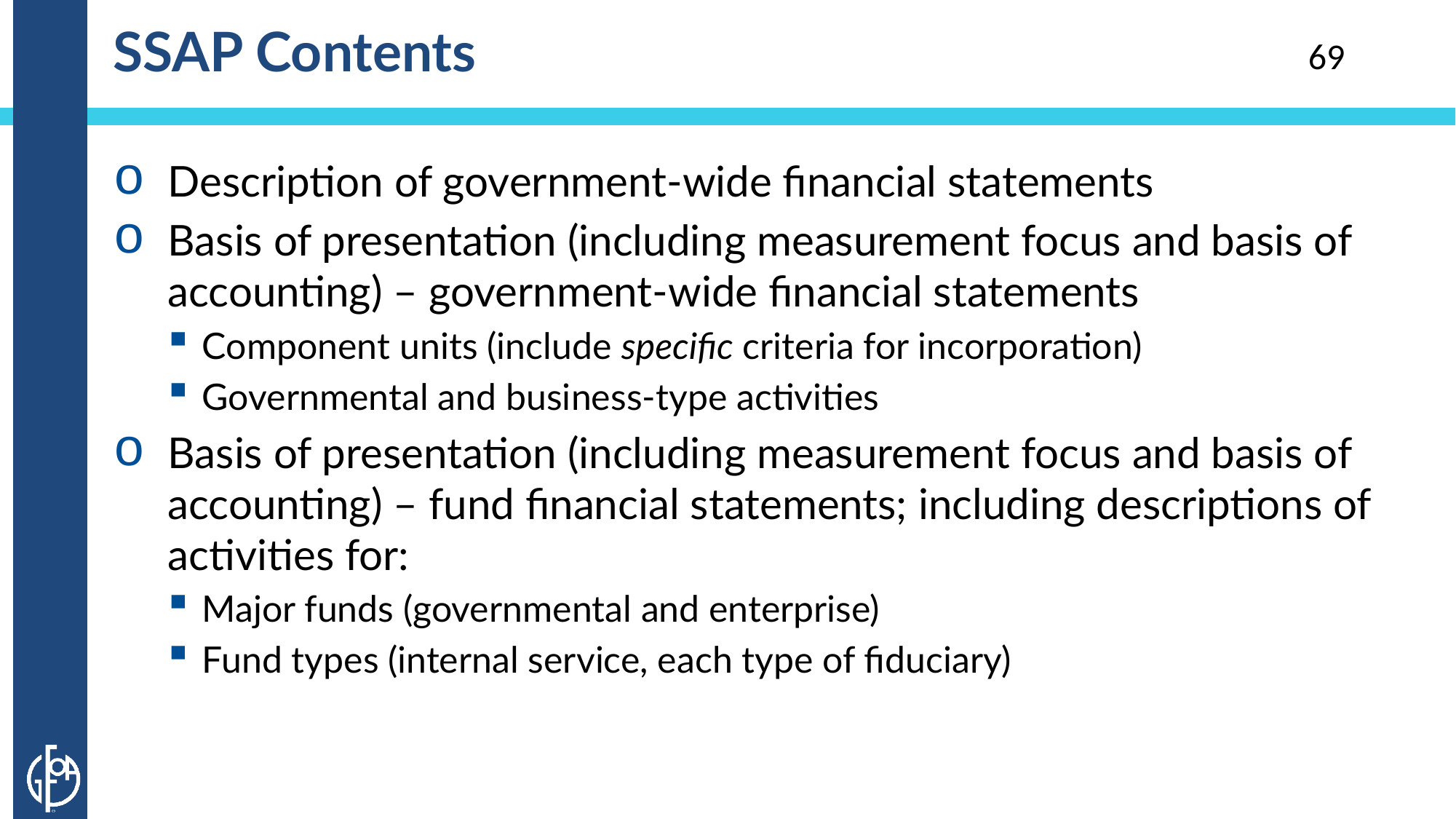

# SSAP Contents
69
Description of government-wide financial statements
Basis of presentation (including measurement focus and basis of accounting) – government-wide financial statements
Component units (include specific criteria for incorporation)
Governmental and business-type activities
Basis of presentation (including measurement focus and basis of accounting) – fund financial statements; including descriptions of activities for:
Major funds (governmental and enterprise)
Fund types (internal service, each type of fiduciary)